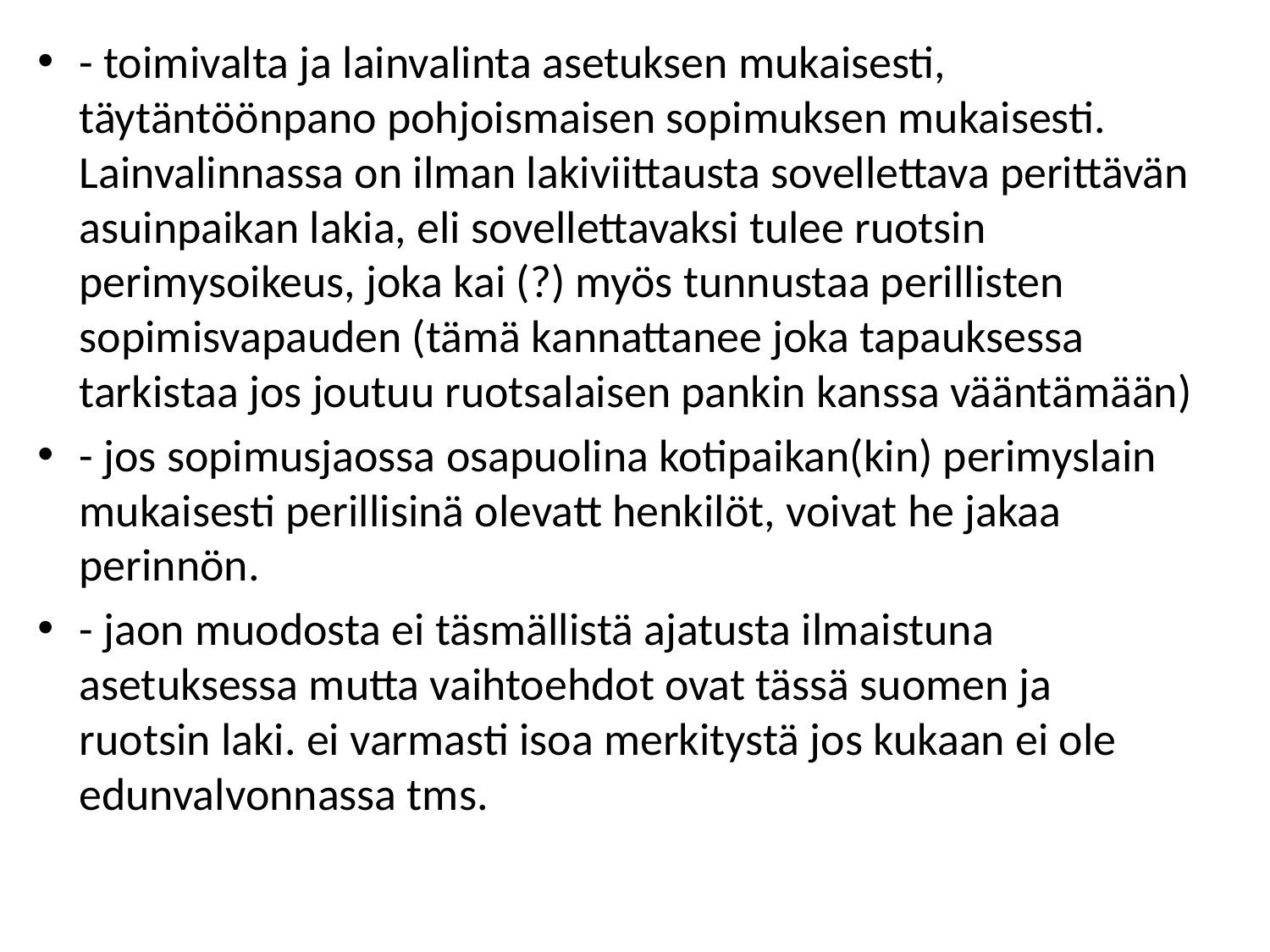

- toimivalta ja lainvalinta asetuksen mukaisesti, täytäntöönpano pohjoismaisen sopimuksen mukaisesti. Lainvalinnassa on ilman lakiviittausta sovellettava perittävän asuinpaikan lakia, eli sovellettavaksi tulee ruotsin perimysoikeus, joka kai (?) myös tunnustaa perillisten sopimisvapauden (tämä kannattanee joka tapauksessa tarkistaa jos joutuu ruotsalaisen pankin kanssa vääntämään)
- jos sopimusjaossa osapuolina kotipaikan(kin) perimyslain mukaisesti perillisinä olevatt henkilöt, voivat he jakaa perinnön.
- jaon muodosta ei täsmällistä ajatusta ilmaistuna asetuksessa mutta vaihtoehdot ovat tässä suomen ja ruotsin laki. ei varmasti isoa merkitystä jos kukaan ei ole edunvalvonnassa tms.

#